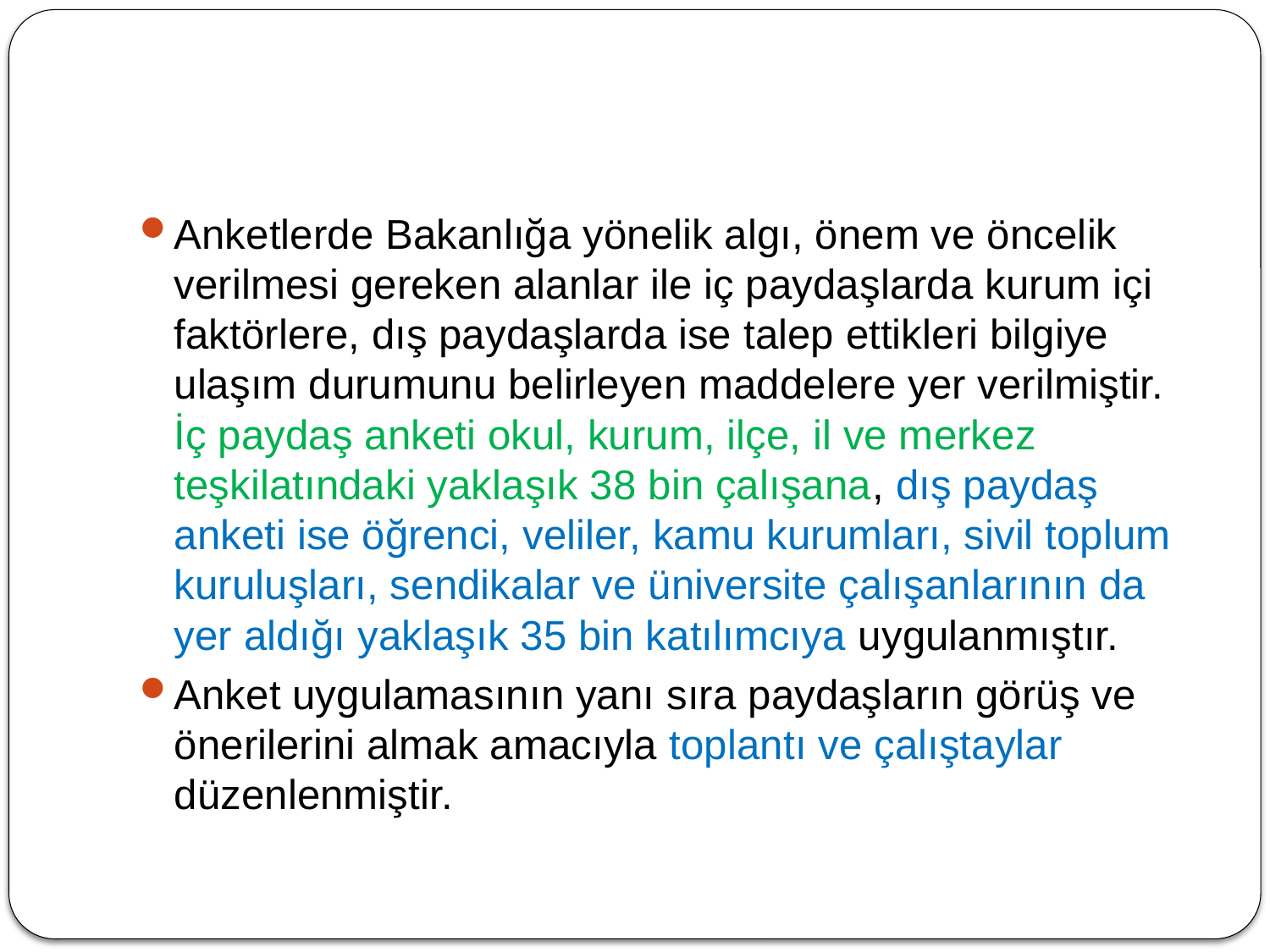

#
Anketlerde Bakanlığa yönelik algı, önem ve öncelik verilmesi gereken alanlar ile iç paydaşlarda kurum içi faktörlere, dış paydaşlarda ise talep ettikleri bilgiye ulaşım durumunu belirleyen maddelere yer verilmiştir. İç paydaş anketi okul, kurum, ilçe, il ve merkez teşkilatındaki yaklaşık 38 bin çalışana, dış paydaş anketi ise öğrenci, veliler, kamu kurumları, sivil toplum kuruluşları, sendikalar ve üniversite çalışanlarının da yer aldığı yaklaşık 35 bin katılımcıya uygulanmıştır.
Anket uygulamasının yanı sıra paydaşların görüş ve önerilerini almak amacıyla toplantı ve çalıştaylar düzenlenmiştir.